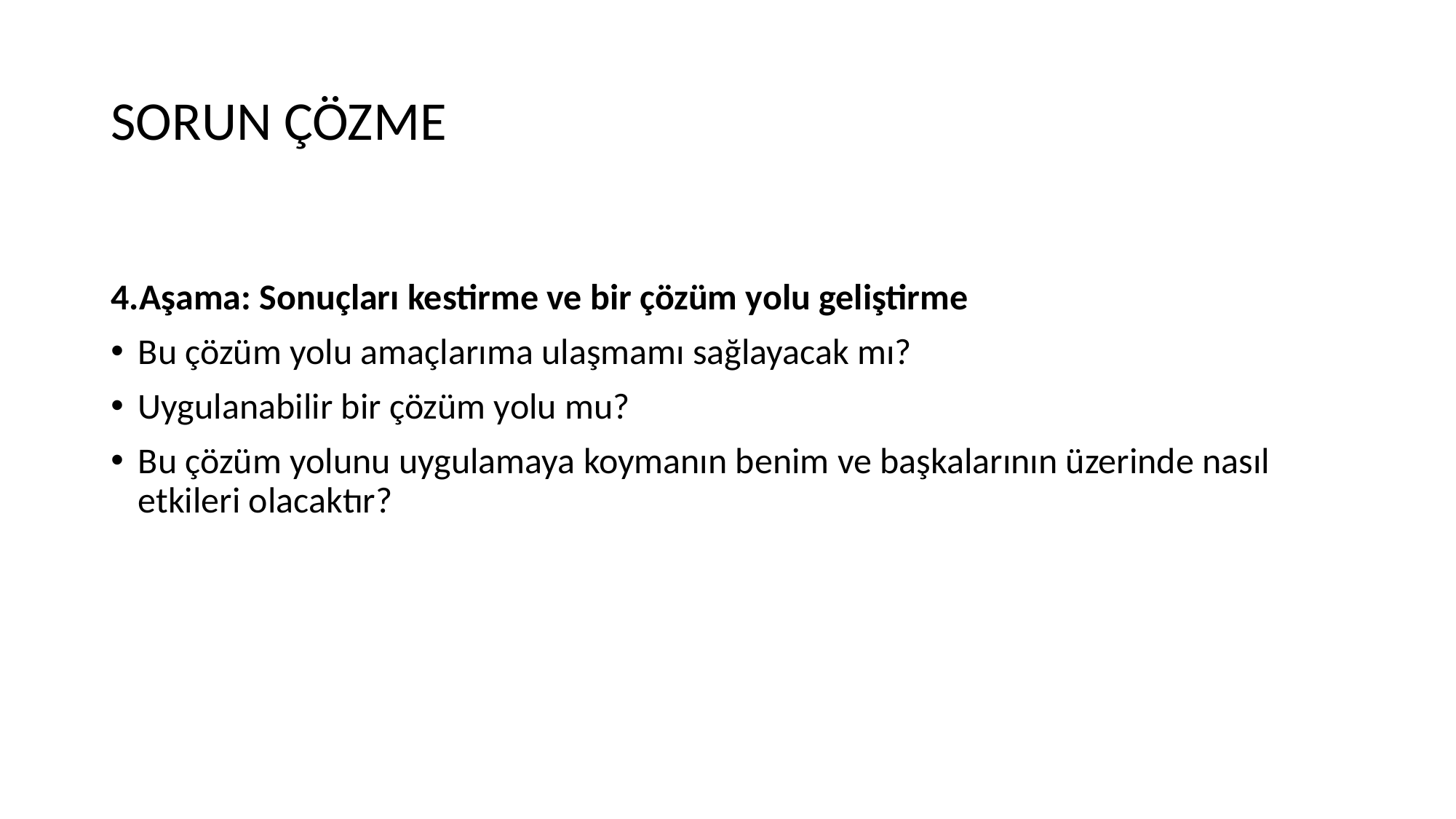

# SORUN ÇÖZME

4.Aşama: Sonuçları kestirme ve bir çözüm yolu geliştirme
Bu çözüm yolu amaçlarıma ulaşmamı sağlayacak mı?
Uygulanabilir bir çözüm yolu mu?
Bu çözüm yolunu uygulamaya koymanın benim ve başkalarının üzerinde nasıl etkileri olacaktır?